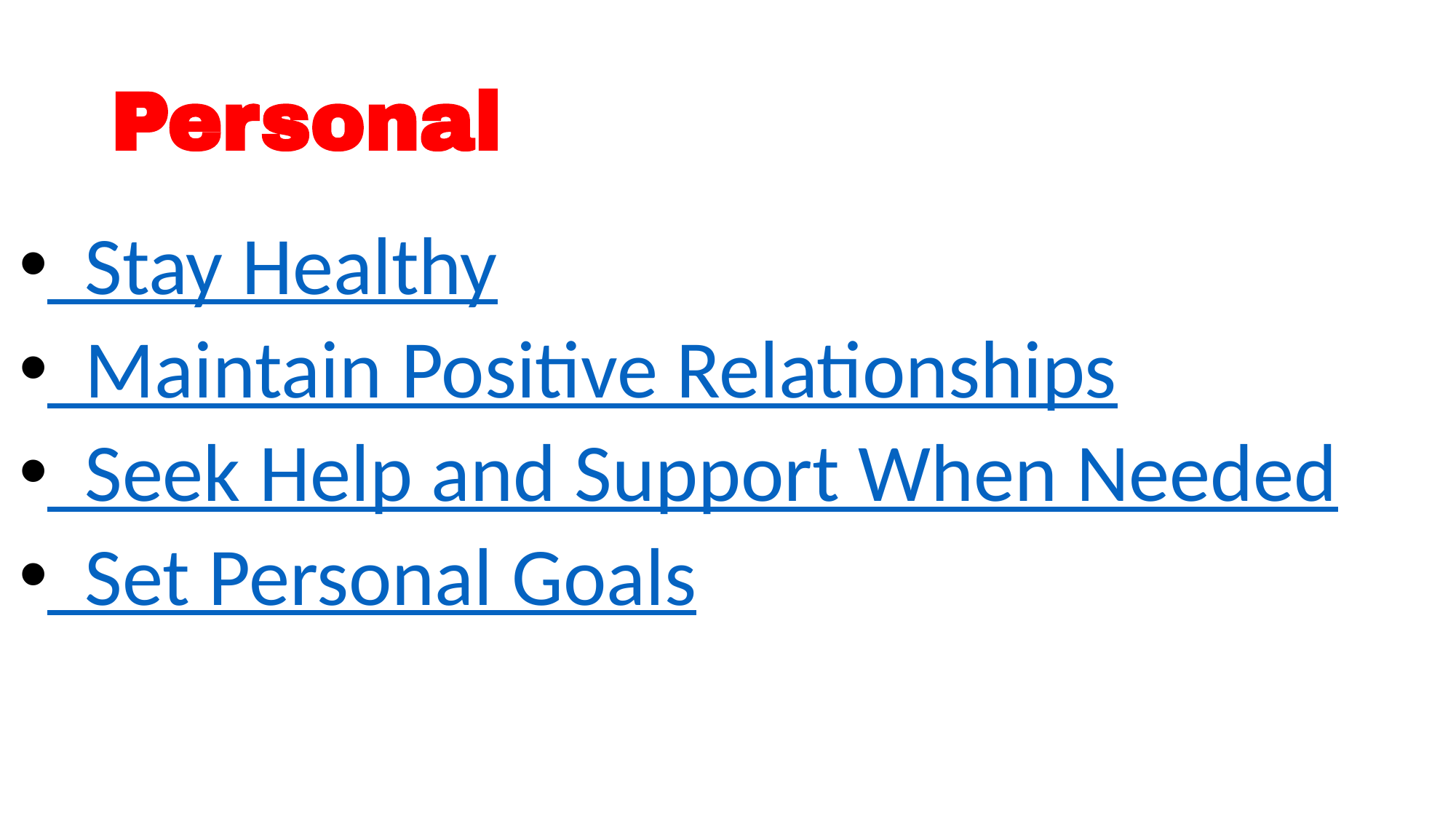

# Personal
  Stay Healthy
  Maintain Positive Relationships
  Seek Help and Support When Needed
  Set Personal Goals